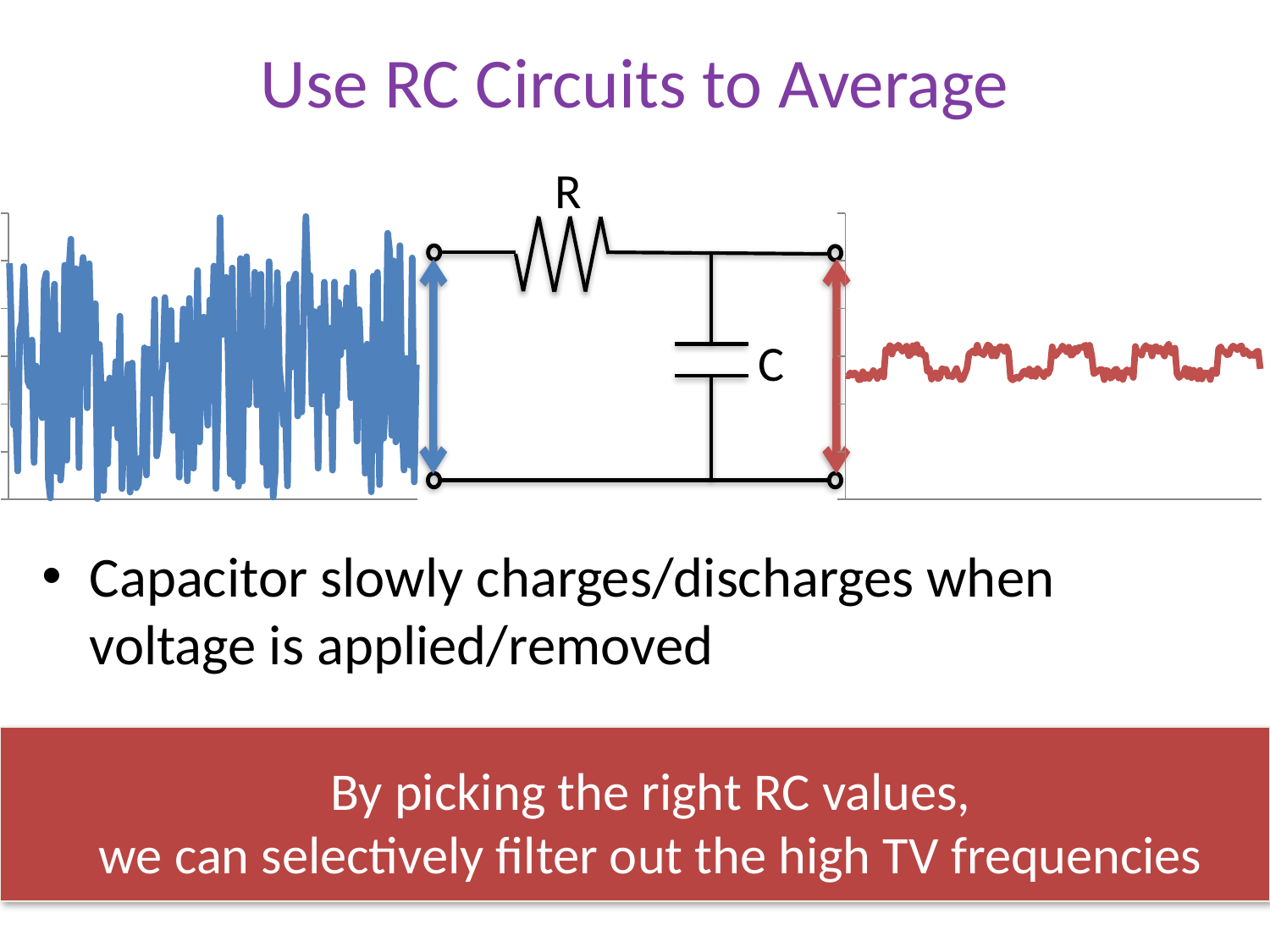

# Use RC Circuits to Average
R

C

### Chart

| Category | Series 1 |
|---|---|
| 1.0 | 98.9908106286234 |
| 2.0 | 69.32621725097616 |
| 3.0 | 31.11442935182727 |
| 4.0 | 34.50606830796544 |
| 5.0 | 11.90309106012378 |
| 6.0 | 70.8411465573176 |
| 7.0 | 74.24512806924191 |
| 8.0 | 97.58536832889176 |
| 9.0 | 70.65238713677253 |
| 10.0 | 49.47685161017724 |
| 11.0 | 47.27432890784931 |
| 12.0 | 66.801530421938 |
| 13.0 | 15.44417748042277 |
| 14.0 | 55.92586449788009 |
| 15.0 | 50.0467195566839 |
| 16.0 | 41.69373367799985 |
| 17.0 | 34.22864329815264 |
| 18.0 | 91.3251670860589 |
| 19.0 | 94.77639957425761 |
| 20.0 | 8.4401790997756 |
| 21.0 | 0.592899490247221 |
| 22.0 | 76.963708473771 |
| 23.0 | 90.22720860432511 |
| 24.0 | 11.73835020443197 |
| 25.0 | 68.83608409069888 |
| 26.0 | 8.05810647265254 |
| 27.0 | 20.60859575018981 |
| 28.0 | 98.15490582611648 |
| 29.0 | 16.44930584362545 |
| 30.0 | 94.78060228665244 |
| 31.0 | 109.053854233025 |
| 32.0 | 35.47527385584248 |
| 33.0 | 96.82091163488221 |
| 34.0 | 96.34442821354978 |
| 35.0 | 13.3098468503503 |
| 36.0 | 92.4314147391827 |
| 37.0 | 101.4251336865118 |
| 38.0 | 90.54377163255344 |
| 39.0 | 38.38980641268614 |
| 40.0 | 98.77541015038543 |
| 41.0 | 62.08091257251625 |
| 42.0 | 68.09441402284652 |
| 43.0 | 82.02856384682477 |
| 44.0 | 0.289321891580974 |
| 45.0 | 65.0150087257993 |
| 46.0 | 43.56491807797244 |
| 47.0 | 3.684612308546087 |
| 48.0 | 48.2325460019801 |
| 49.0 | 14.87600891673944 |
| 50.0 | 50.89122160297362 |
| 51.0 | 31.7860674888771 |
| 52.0 | 35.18879924423814 |
| 53.0 | 57.70945707325209 |
| 54.0 | 25.74296019378243 |
| 55.0 | 76.80577879902106 |
| 56.0 | 4.522663831753936 |
| 57.0 | 26.66433553382791 |
| 58.0 | 38.5605530900951 |
| 59.0 | 56.55858540154372 |
| 60.0 | 3.032576202136723 |
| 61.0 | 57.17518757063304 |
| 62.0 | 20.28641702616862 |
| 63.0 | 4.897292402102451 |
| 64.0 | 6.71071129782807 |
| 65.0 | 17.33360692898113 |
| 66.0 | 17.9788564588607 |
| 67.0 | 63.56961933242168 |
| 68.0 | 10.21179359368005 |
| 69.0 | 62.97756750822659 |
| 70.0 | 47.42159296596394 |
| 71.0 | 44.51237640252176 |
| 72.0 | 83.81160845010945 |
| 73.0 | 18.21453261880702 |
| 74.0 | 25.06317306504982 |
| 75.0 | 47.09366220882775 |
| 76.0 | 55.2997196107088 |
| 77.0 | 84.59743767158749 |
| 78.0 | 58.70175446899297 |
| 79.0 | 62.44678902957277 |
| 80.0 | 79.15504379182231 |
| 81.0 | 28.84326063146416 |
| 82.0 | 42.55017938188382 |
| 83.0 | 64.57241572712854 |
| 84.0 | 9.31849529646517 |
| 85.0 | 50.02450040695375 |
| 86.0 | 79.8393081123985 |
| 87.0 | 42.71538887425432 |
| 88.0 | 7.761927229029617 |
| 89.0 | 84.248413320302 |
| 90.0 | 28.16958648976118 |
| 91.0 | 13.07998012590723 |
| 92.0 | 55.35531149904952 |
| 93.0 | 95.95023283719364 |
| 94.0 | 24.10553092561708 |
| 95.0 | 70.7826040673112 |
| 96.0 | 76.42702430969479 |
| 97.0 | 49.8640770264419 |
| 98.0 | 31.06980113742287 |
| 99.0 | 83.56438949130165 |
| 100.0 | 62.15432036564572 |
| 101.0 | 97.81365741252208 |
| 102.0 | 4.59153339437004 |
| 103.0 | 41.52831796404132 |
| 104.0 | 118.0828691208598 |
| 105.0 | 69.0353904328782 |
| 106.0 | 70.32727656675314 |
| 107.0 | 93.0929294682915 |
| 108.0 | 60.53602436027249 |
| 109.0 | 10.67282095335215 |
| 110.0 | 97.00853539936088 |
| 111.0 | 9.17564604767521 |
| 112.0 | 29.55322893256828 |
| 113.0 | 5.453135123774588 |
| 114.0 | 100.9650423817264 |
| 115.0 | 7.646933348267304 |
| 116.0 | 81.16163577699648 |
| 117.0 | 101.7286687281944 |
| 118.0 | 39.73955610557958 |
| 119.0 | 65.7751662442585 |
| 120.0 | 63.70058451987095 |
| 121.0 | 95.2196459948039 |
| 122.0 | 39.58977944440607 |
| 123.0 | 74.85231419127328 |
| 124.0 | 94.38239088952503 |
| 125.0 | 15.51676733770286 |
| 126.0 | 67.8510324678118 |
| 127.0 | 5.846779558905146 |
| 128.0 | 99.640540055483 |
| 129.0 | 54.65973527566962 |
| 130.0 | 0.96279742610732 |
| 131.0 | 12.01680418544366 |
| 132.0 | 95.0900233491648 |
| 133.0 | 55.08853890316558 |
| 134.0 | 46.88753746570959 |
| 135.0 | 31.31837846696439 |
| 136.0 | 36.70698114467827 |
| 137.0 | 5.639488321454456 |
| 138.0 | 90.10680014517482 |
| 139.0 | 55.36260305596047 |
| 140.0 | 91.91468980618605 |
| 141.0 | 94.48809805461825 |
| 142.0 | 34.9286370452202 |
| 143.0 | 65.31327460946984 |
| 144.0 | 36.67668247410364 |
| 145.0 | 82.11192042674197 |
| 146.0 | 118.5707241483855 |
| 147.0 | 89.74229697058354 |
| 148.0 | 93.9065948282895 |
| 149.0 | 39.94073792836632 |
| 150.0 | 78.7775988939721 |
| 151.0 | 63.13528984939596 |
| 152.0 | 13.08390713619315 |
| 153.0 | 79.9739930191627 |
| 154.0 | 45.50454532101469 |
| 155.0 | 91.05686825282493 |
| 156.0 | 64.4502796621029 |
| 157.0 | 36.30469192561671 |
| 158.0 | 71.7571406829807 |
| 159.0 | 12.2639780373432 |
| 160.0 | 91.09711389315916 |
| 161.0 | 39.19460090086334 |
| 162.0 | 82.5852662641933 |
| 163.0 | 60.56459394039635 |
| 164.0 | 79.09620515393448 |
| 165.0 | 64.17712717928659 |
| 166.0 | 88.70184017841704 |
| 167.0 | 68.15041332615934 |
| 168.0 | 42.5787642410543 |
| 169.0 | 95.21489859901902 |
| 170.0 | 65.75465050086557 |
| 171.0 | 24.394659136988 |
| 172.0 | 79.56348323786575 |
| 173.0 | 58.08060043825357 |
| 174.0 | 57.3249440839453 |
| 175.0 | 10.92447830105833 |
| 176.0 | 65.10287474690905 |
| 177.0 | 37.47621763794719 |
| 178.0 | 3.177040973477728 |
| 179.0 | 93.58274639998797 |
| 180.0 | 20.67260662059766 |
| 181.0 | 95.15236687675845 |
| 182.0 | 6.147132396543737 |
| 183.0 | 73.3828297148273 |
| 184.0 | 25.62072359148508 |
| 185.0 | 43.89768943749813 |
| 186.0 | 111.5393408121685 |
| 187.0 | 103.6539001949444 |
| 188.0 | 26.8505899564952 |
| 189.0 | 99.95586475893901 |
| 190.0 | 24.05459791406778 |
| 191.0 | 33.31814070914815 |
| 192.0 | 106.327417185849 |
| 193.0 | 32.72477236582965 |
| 194.0 | 12.2724336429689 |
| 195.0 | 59.14827236246105 |
| 196.0 | 43.86107726397417 |
| 197.0 | 14.31367237456828 |
| 198.0 | 101.2116867148534 |
| 199.0 | 7.314353075805585 |
| 200.0 | 56.50609051933483 |

### Chart

| Category | Series 1 |
|---|---|
| 1.0 | 51.92329881569135 |
| 2.0 | 51.68110497682713 |
| 3.0 | 53.03984161775142 |
| 4.0 | 52.0151945668784 |
| 5.0 | 53.02063614733171 |
| 6.0 | 52.4610859409875 |
| 7.0 | 50.14746194573539 |
| 8.0 | 50.26054091970508 |
| 9.0 | 53.49912635186836 |
| 10.0 | 50.70260436976181 |
| 11.0 | 52.32320455291399 |
| 12.0 | 50.63660908612517 |
| 13.0 | 52.2437335259803 |
| 14.0 | 53.96668843147459 |
| 15.0 | 52.59762178135909 |
| 16.0 | 50.6432359093936 |
| 17.0 | 53.39440818945032 |
| 18.0 | 53.91148395485538 |
| 19.0 | 51.29781628243937 |
| 20.0 | 62.82370225306003 |
| 21.0 | 62.62938619870178 |
| 22.0 | 64.4716580494324 |
| 23.0 | 60.86989771230142 |
| 24.0 | 63.87363915634693 |
| 25.0 | 63.30418288212242 |
| 26.0 | 64.7042252979931 |
| 27.0 | 63.64151818576619 |
| 28.0 | 62.0462849315085 |
| 29.0 | 63.11633903515694 |
| 30.0 | 64.25762179271862 |
| 31.0 | 60.24030741723663 |
| 32.0 | 60.55100316050594 |
| 33.0 | 64.4496746592265 |
| 34.0 | 61.63082961670792 |
| 35.0 | 64.9042119810386 |
| 36.0 | 61.05526263306042 |
| 37.0 | 62.97646480633021 |
| 38.0 | 60.41342504997463 |
| 39.0 | 60.59881844889 |
| 40.0 | 53.75384268311981 |
| 41.0 | 54.7637186060513 |
| 42.0 | 50.39451843725292 |
| 43.0 | 51.77741642838826 |
| 44.0 | 53.05063116415967 |
| 45.0 | 50.63546518290782 |
| 46.0 | 50.99628369329479 |
| 47.0 | 54.77178996695932 |
| 48.0 | 54.44531709973024 |
| 49.0 | 54.44227622519239 |
| 50.0 | 51.5347731756879 |
| 51.0 | 51.92670374707253 |
| 52.0 | 51.34589286825527 |
| 53.0 | 53.086871587129 |
| 54.0 | 54.8606085515755 |
| 55.0 | 51.87712605209946 |
| 56.0 | 50.1440005059065 |
| 57.0 | 50.48627665188774 |
| 58.0 | 52.59997640363729 |
| 59.0 | 54.86104657506142 |
| 60.0 | 60.932071086705 |
| 61.0 | 61.56926310801801 |
| 62.0 | 62.31011730588294 |
| 63.0 | 61.33925608268735 |
| 64.0 | 64.67097428556647 |
| 65.0 | 61.43698429375171 |
| 66.0 | 61.60134846328977 |
| 67.0 | 60.51637693244388 |
| 68.0 | 62.7245484672876 |
| 69.0 | 64.76349476392372 |
| 70.0 | 64.2101632135123 |
| 71.0 | 60.13124912210316 |
| 72.0 | 62.9289073209938 |
| 73.0 | 60.10748696853724 |
| 74.0 | 63.0799268784569 |
| 75.0 | 64.03900527659401 |
| 76.0 | 63.73308524204646 |
| 77.0 | 62.10567193337805 |
| 78.0 | 63.96493732343639 |
| 79.0 | 61.74480871818734 |
| 80.0 | 50.78210200598176 |
| 81.0 | 50.04730683574515 |
| 82.0 | 50.70669345934674 |
| 83.0 | 51.28445061924613 |
| 84.0 | 50.7222217070259 |
| 85.0 | 51.70784645405194 |
| 86.0 | 53.43996153386638 |
| 87.0 | 53.84419881882853 |
| 88.0 | 52.32672225301229 |
| 89.0 | 54.63665769378687 |
| 90.0 | 51.64581369322342 |
| 91.0 | 53.8740173038378 |
| 92.0 | 51.492193794288 |
| 93.0 | 54.77007750993171 |
| 94.0 | 53.71759901631895 |
| 95.0 | 52.62774567405702 |
| 96.0 | 51.39681886393966 |
| 97.0 | 53.63401221700532 |
| 98.0 | 52.61929836748467 |
| 99.0 | 54.67590539332798 |
| 100.0 | 63.97542536358977 |
| 101.0 | 60.02356444949559 |
| 102.0 | 60.63409447207002 |
| 103.0 | 61.90134481097707 |
| 104.0 | 62.67384524893785 |
| 105.0 | 64.37609661559057 |
| 106.0 | 63.04958454946841 |
| 107.0 | 61.85350610012932 |
| 108.0 | 63.83045245432358 |
| 109.0 | 60.4292385964497 |
| 110.0 | 60.75571120641978 |
| 111.0 | 63.24506587946738 |
| 112.0 | 61.96397649981294 |
| 113.0 | 63.71979765064306 |
| 114.0 | 63.58642424823709 |
| 115.0 | 64.05617986615775 |
| 116.0 | 64.68908036233952 |
| 117.0 | 60.40082708032809 |
| 118.0 | 64.61958659451244 |
| 119.0 | 60.25132437640752 |
| 120.0 | 52.67782598598562 |
| 121.0 | 53.19258158132855 |
| 122.0 | 53.88912011611542 |
| 123.0 | 54.35756344386184 |
| 124.0 | 54.4012369346964 |
| 125.0 | 50.16798951893463 |
| 126.0 | 54.11870622151687 |
| 127.0 | 53.66539348503382 |
| 128.0 | 50.74125716002624 |
| 129.0 | 51.44360465824108 |
| 130.0 | 54.2819609904446 |
| 131.0 | 54.59327302964697 |
| 132.0 | 50.85045193669651 |
| 133.0 | 53.11426396096304 |
| 134.0 | 50.2557104221218 |
| 135.0 | 53.34606137585315 |
| 136.0 | 54.31587759384111 |
| 137.0 | 53.14545114274151 |
| 138.0 | 54.1464073317677 |
| 139.0 | 51.07649051087603 |
| 140.0 | 64.12284040922798 |
| 141.0 | 61.22703050182608 |
| 142.0 | 61.58041888372983 |
| 143.0 | 60.45865996421139 |
| 144.0 | 63.24881646730019 |
| 145.0 | 64.49982460954 |
| 146.0 | 63.11485833683791 |
| 147.0 | 63.72298165758288 |
| 148.0 | 60.11206671019747 |
| 149.0 | 63.64557587760363 |
| 150.0 | 64.09152045816175 |
| 151.0 | 62.0661157492598 |
| 152.0 | 63.42548703436825 |
| 153.0 | 61.92021854566273 |
| 154.0 | 60.08967716748124 |
| 155.0 | 63.78833459984275 |
| 156.0 | 64.98773518258143 |
| 157.0 | 61.66568906496173 |
| 158.0 | 61.21913828328154 |
| 159.0 | 63.41863210439239 |
| 160.0 | 52.59412696802735 |
| 161.0 | 51.06304800086916 |
| 162.0 | 52.13307079554102 |
| 163.0 | 52.34038014192534 |
| 164.0 | 54.9830209545709 |
| 165.0 | 51.48923502918367 |
| 166.0 | 54.44348895604475 |
| 167.0 | 50.94773170378737 |
| 168.0 | 54.16051925071883 |
| 169.0 | 52.72778127153952 |
| 170.0 | 50.49634727998637 |
| 171.0 | 54.0880248408134 |
| 172.0 | 50.45514654907563 |
| 173.0 | 52.97099865806785 |
| 174.0 | 52.95866414931142 |
| 175.0 | 52.86210198262377 |
| 176.0 | 50.19109721976194 |
| 177.0 | 54.17600903716948 |
| 178.0 | 53.14200218455367 |
| 179.0 | 52.6201307647724 |
| 180.0 | 63.05103067023374 |
| 181.0 | 63.98463623009897 |
| 182.0 | 62.07915494138315 |
| 183.0 | 62.02026785671192 |
| 184.0 | 60.68859335214986 |
| 185.0 | 60.82897554054675 |
| 186.0 | 63.41959788124734 |
| 187.0 | 64.2979264473963 |
| 188.0 | 63.66368938963875 |
| 189.0 | 62.6985352569998 |
| 190.0 | 63.8908878625751 |
| 191.0 | 64.39443078219914 |
| 192.0 | 61.00707163067464 |
| 193.0 | 62.45292312856085 |
| 194.0 | 61.6095452895708 |
| 195.0 | 60.19532378720502 |
| 196.0 | 60.90328483837725 |
| 197.0 | 60.229940594513 |
| 198.0 | 61.76482981553676 |
| 199.0 | 62.21253906035787 |
| 200.0 | 54.67749600806862 |
Capacitor slowly charges/discharges when voltage is applied/removed
Provides a cheap, analog,
exponential moving average

By picking the right RC values,
we can selectively filter out the high TV frequencies